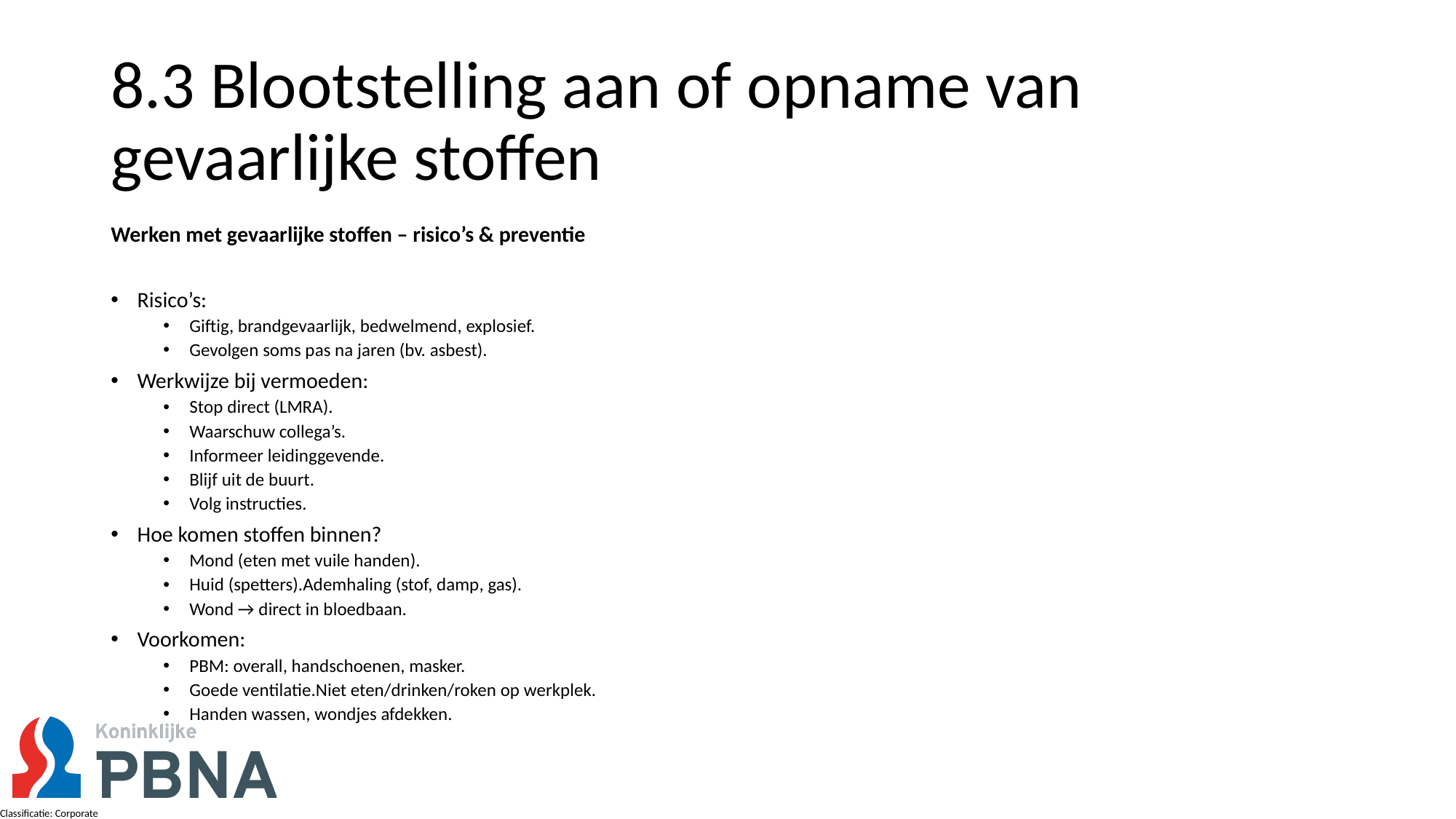

# 8.3 Blootstelling aan of opname van gevaarlijke stoffen
Werken met gevaarlijke stoffen – risico’s & preventie

Risico’s:
Giftig, brandgevaarlijk, bedwelmend, explosief.
Gevolgen soms pas na jaren (bv. asbest).
Werkwijze bij vermoeden:
Stop direct (LMRA).
Waarschuw collega’s.
Informeer leidinggevende.
Blijf uit de buurt.
Volg instructies.
Hoe komen stoffen binnen?
Mond (eten met vuile handen).
Huid (spetters).Ademhaling (stof, damp, gas).
Wond → direct in bloedbaan.
Voorkomen:
PBM: overall, handschoenen, masker.
Goede ventilatie.Niet eten/drinken/roken op werkplek.
Handen wassen, wondjes afdekken.